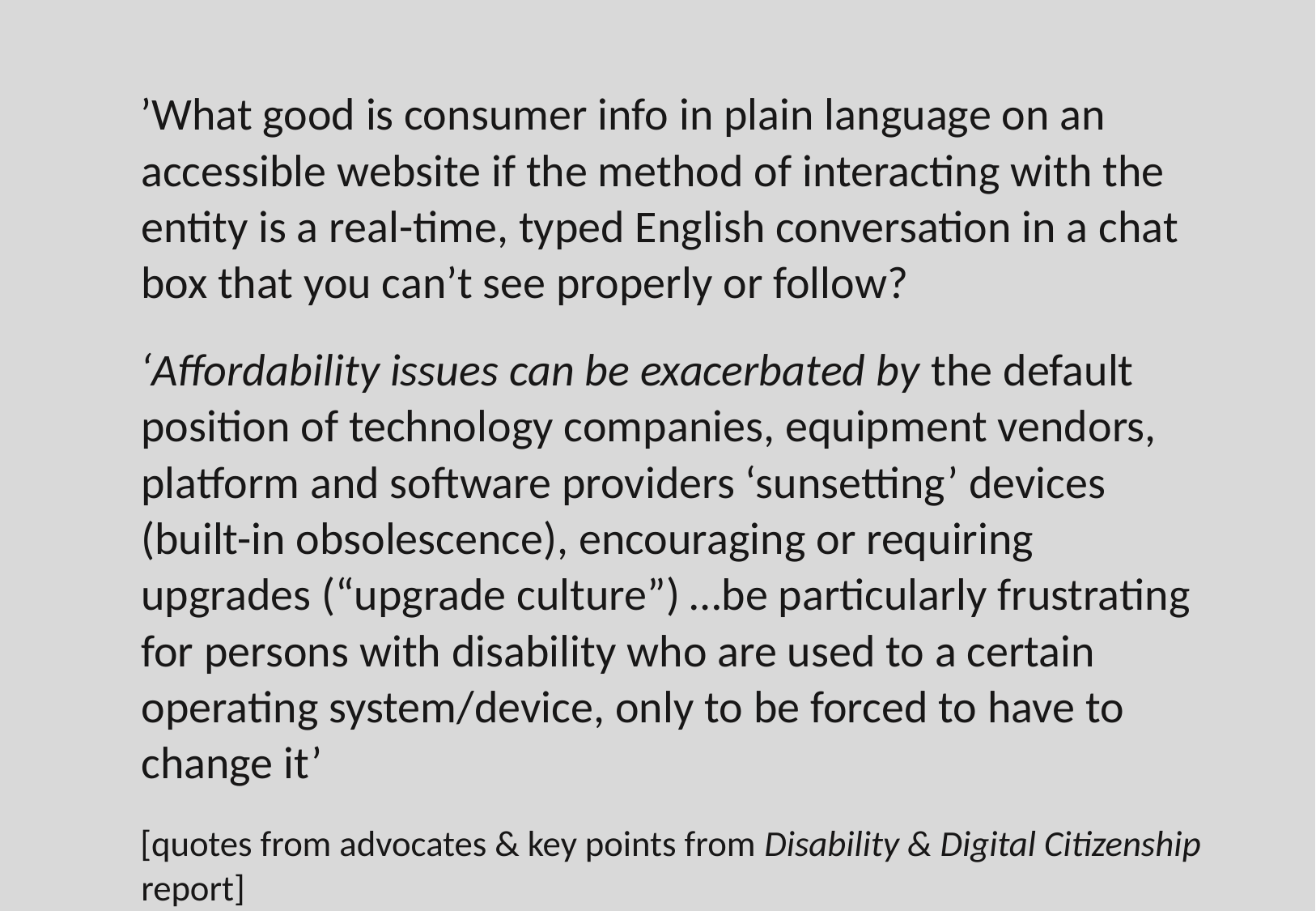

’What good is consumer info in plain language on an accessible website if the method of interacting with the entity is a real-time, typed English conversation in a chat box that you can’t see properly or follow?
‘Affordability issues can be exacerbated by the default position of technology companies, equipment vendors, platform and software providers ‘sunsetting’ devices (built-in obsolescence), encouraging or requiring upgrades (“upgrade culture”) …be particularly frustrating for persons with disability who are used to a certain operating system/device, only to be forced to have to change it’
[quotes from advocates & key points from Disability & Digital Citizenship report]